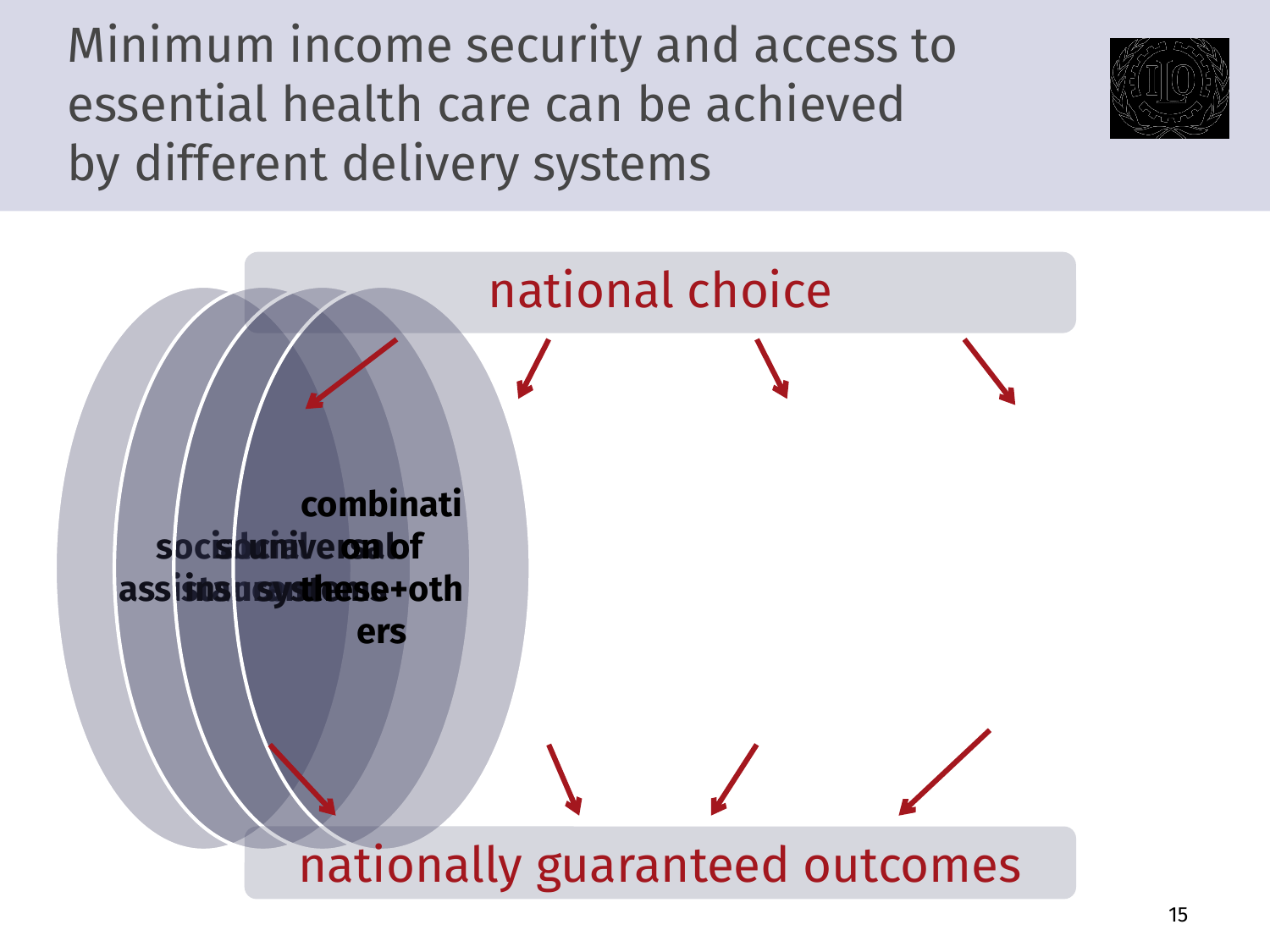

# Minimum income security and access to essential health care can be achieved by different delivery systems

national choice

nationally guaranteed outcomes
15